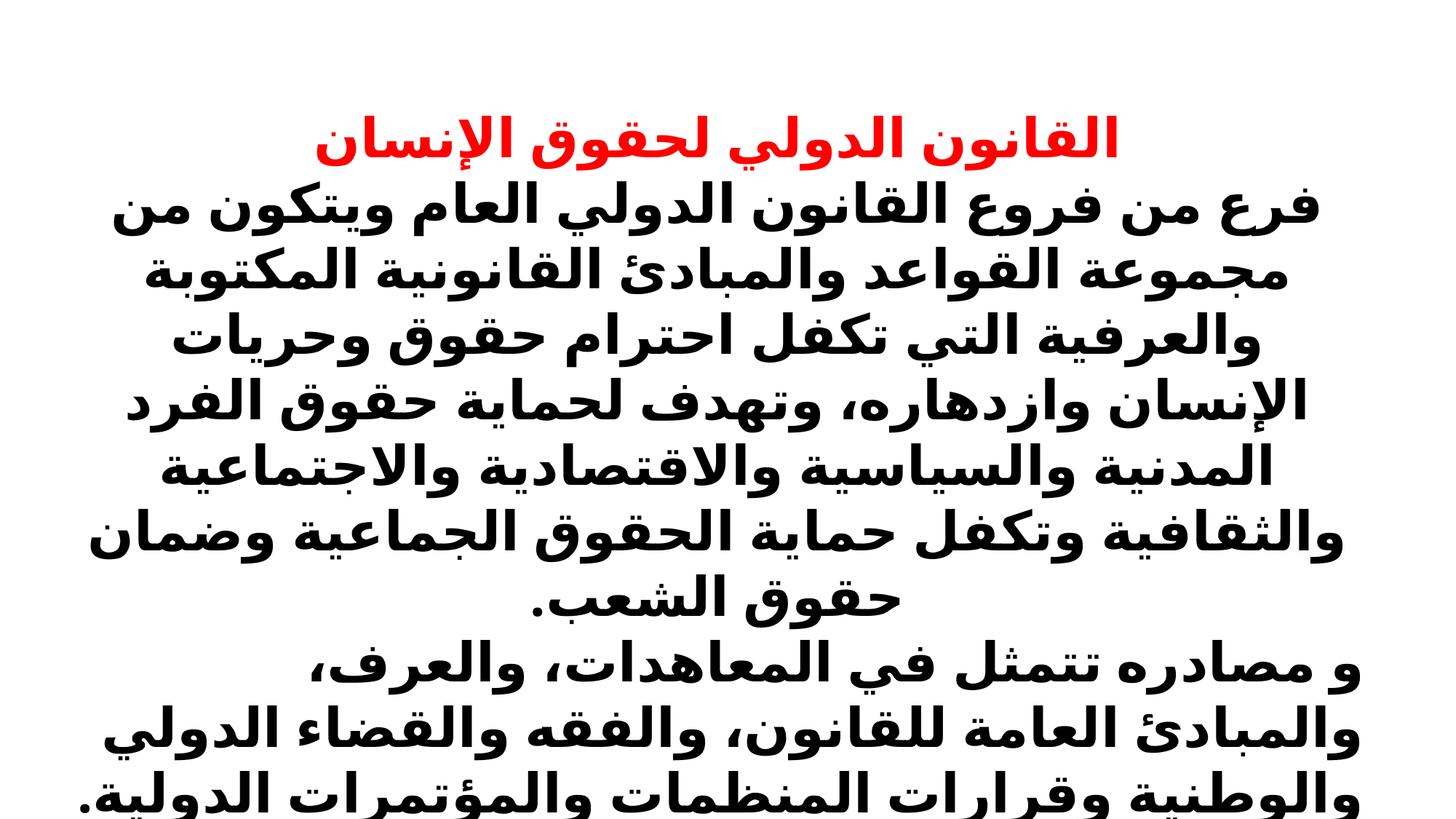

القانون الدولي لحقوق الإنسان
فرع من فروع القانون الدولي العام ويتكون من مجموعة القواعد والمبادئ القانونية المكتوبة والعرفية التي تكفل احترام حقوق وحريات الإنسان وازدهاره، وتهدف لحماية حقوق الفرد المدنية والسياسية والاقتصادية والاجتماعية والثقافية وتكفل حماية الحقوق الجماعية وضمان حقوق الشعب.
و مصادره تتمثل في المعاهدات، والعرف، والمبادئ العامة للقانون، والفقه والقضاء الدولي والوطنية وقرارات المنظمات والمؤتمرات الدولية.